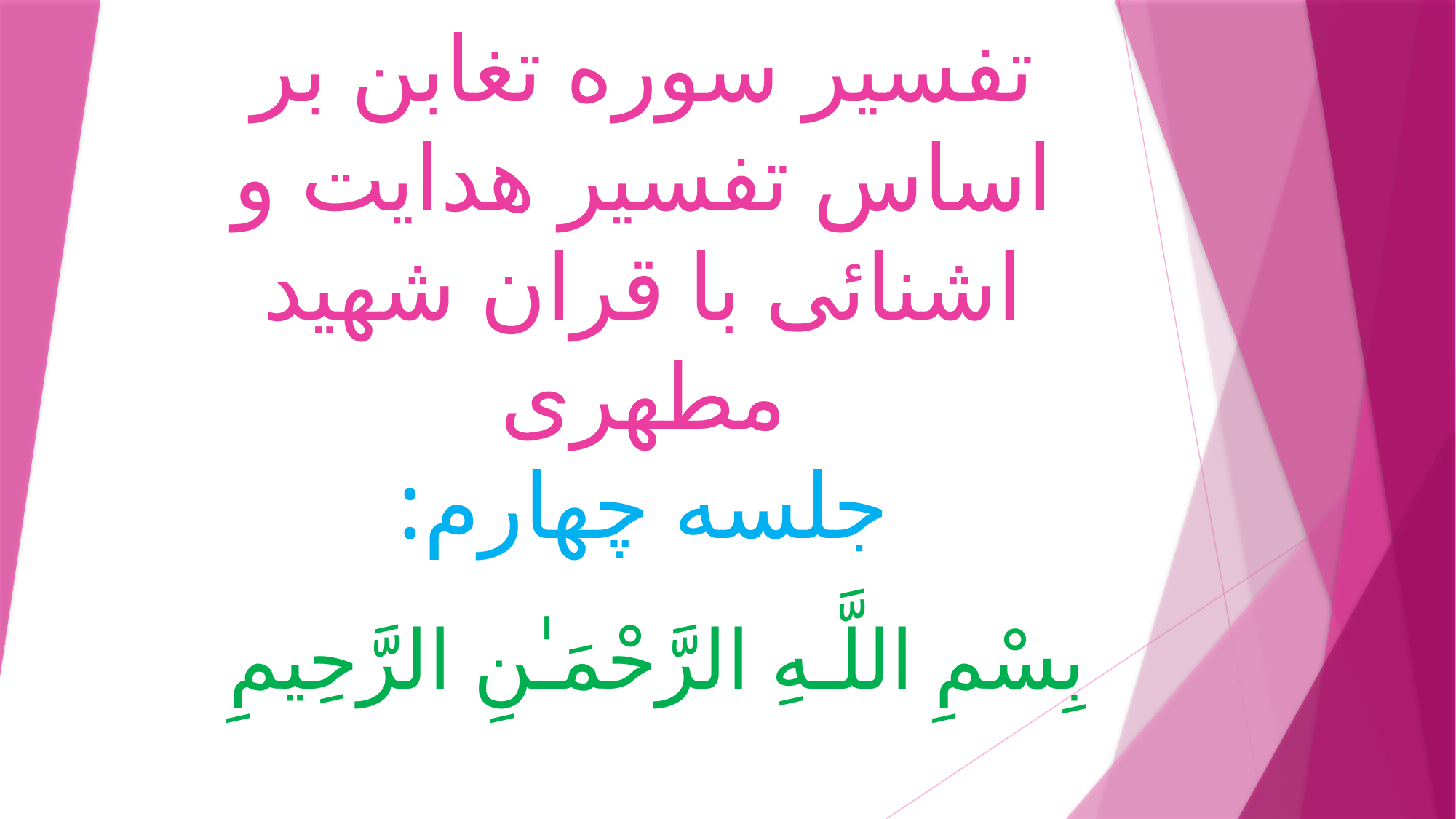

# تفسیر سوره تغابن بر اساس تفسیر هدایت و اشنائی با قران شهید مطهری جلسه چهارم:
بِسْمِ اللَّـهِ الرَّحْمَـٰنِ الرَّحِيمِ